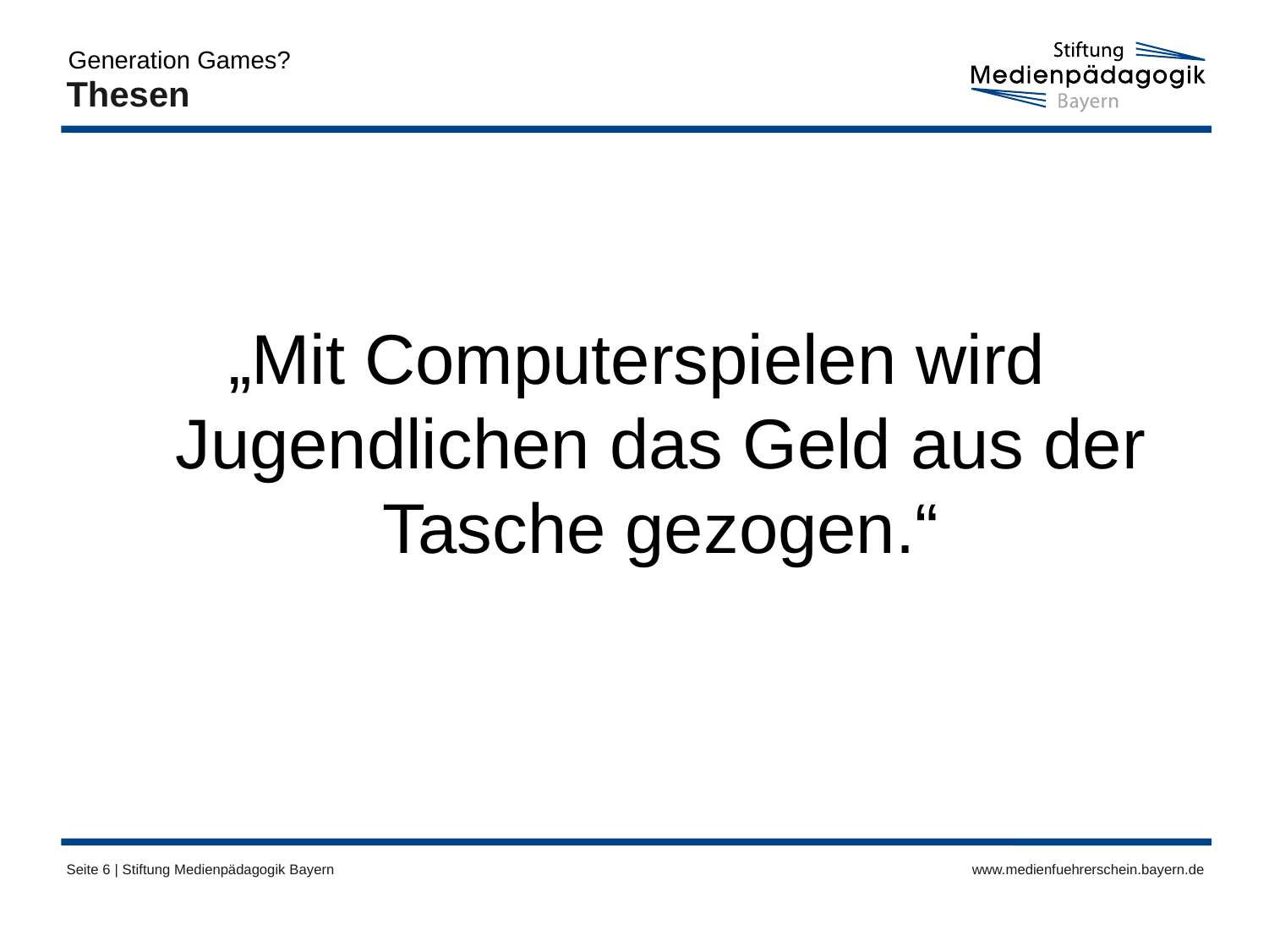

Generation Games?
# Thesen
„Mit Computerspielen wird Jugendlichen das Geld aus der Tasche gezogen.“